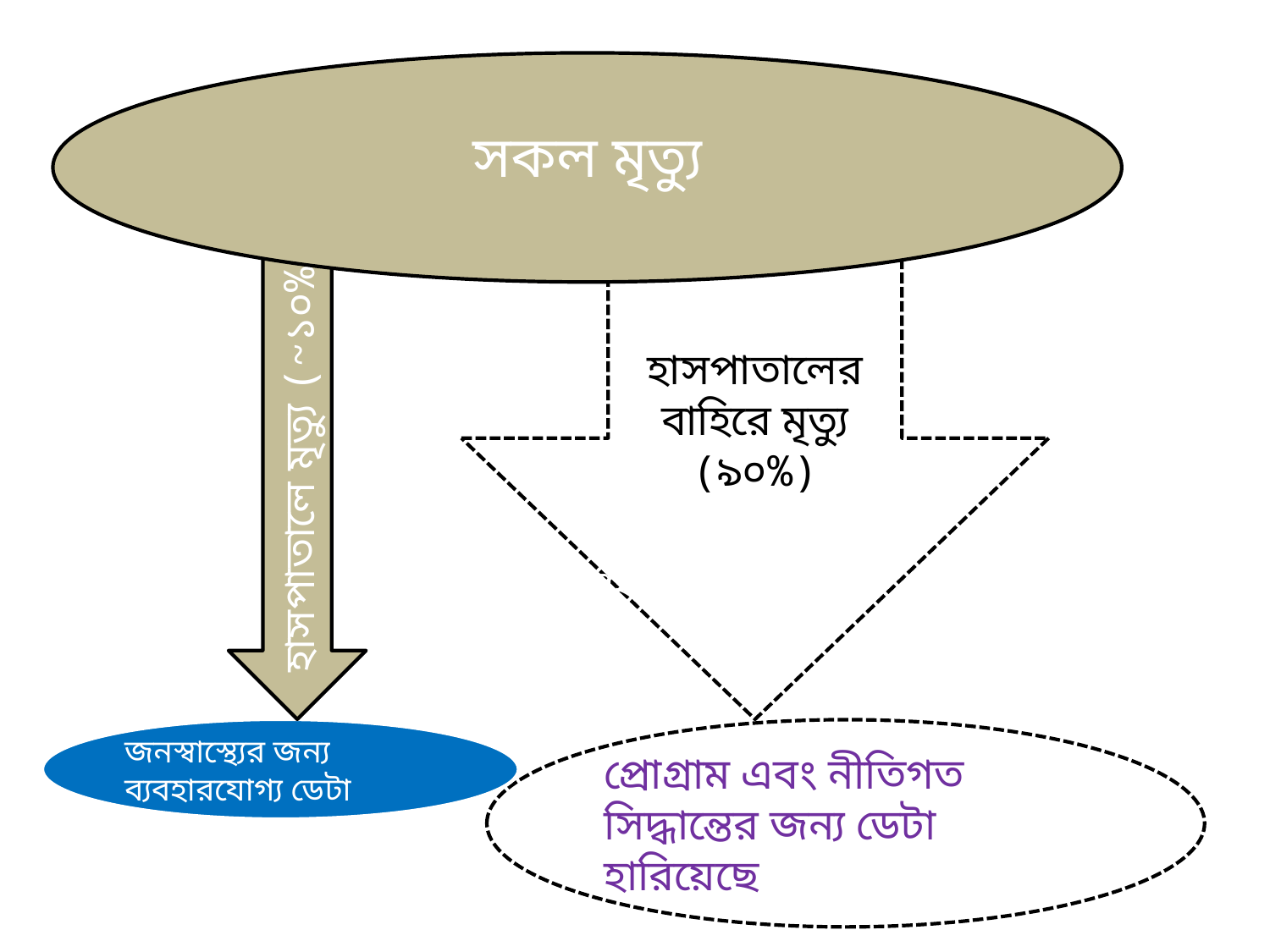

সকল মৃত্যু

হাসপাতালের বাইরে (৯০%)
হাসপাতালে মৃত্যু (~১০%)
হাসপাতালের বাইরে (৯০%)
হাসপাতালের বাহিরে মৃত্যু (৯০%)
জনস্বাস্থ্যের জন্য ব্যবহারযোগ্য ডেটা
প্রোগ্রাম এবং নীতিগত সিদ্ধান্তের জন্য ডেটা হারিয়েছে